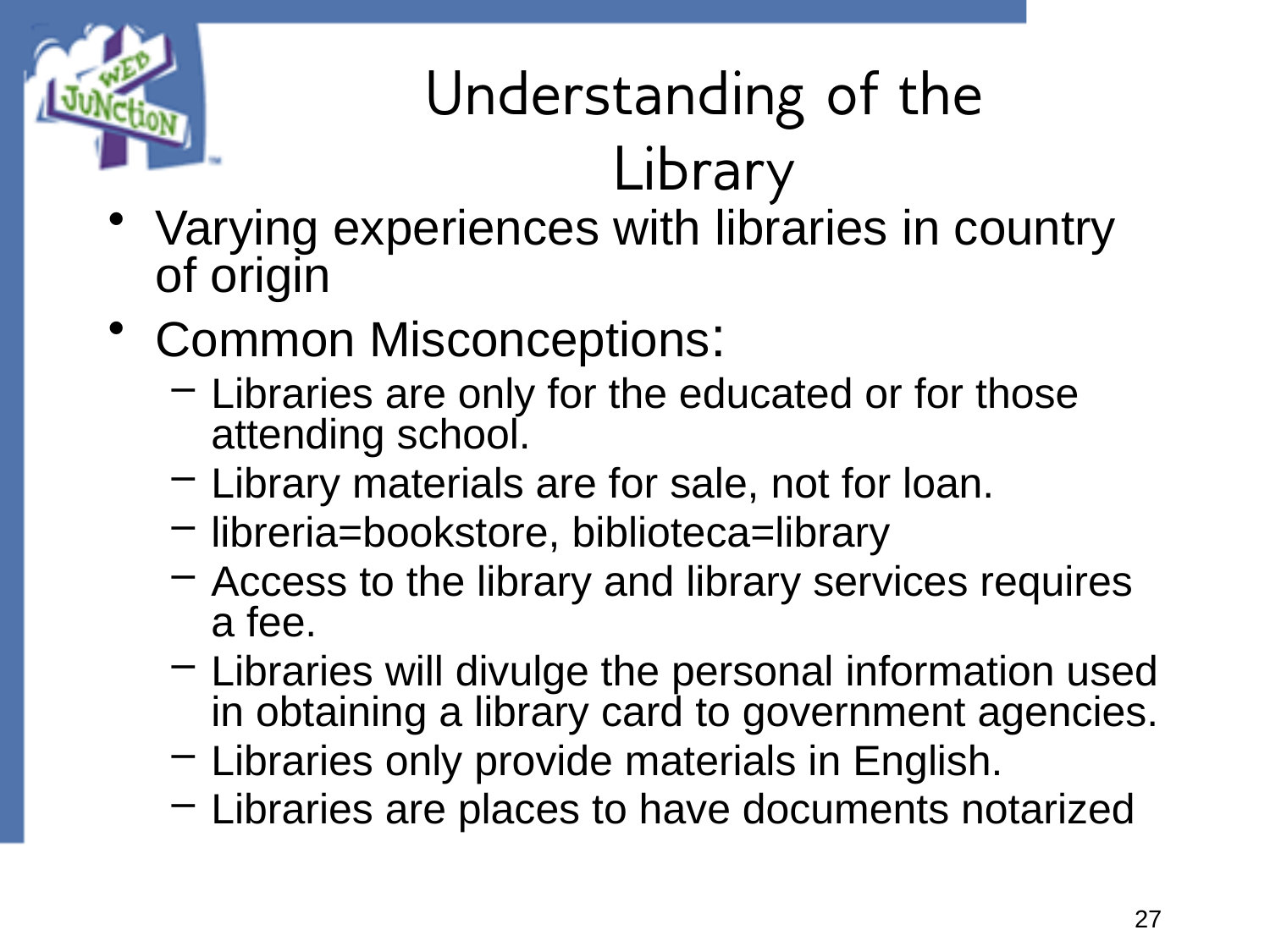

# Understanding of the Library
Varying experiences with libraries in country of origin
Common Misconceptions:
Libraries are only for the educated or for those attending school.
Library materials are for sale, not for loan.
libreria=bookstore, biblioteca=library
Access to the library and library services requires a fee.
Libraries will divulge the personal information used in obtaining a library card to government agencies.
Libraries only provide materials in English.
Libraries are places to have documents notarized

27